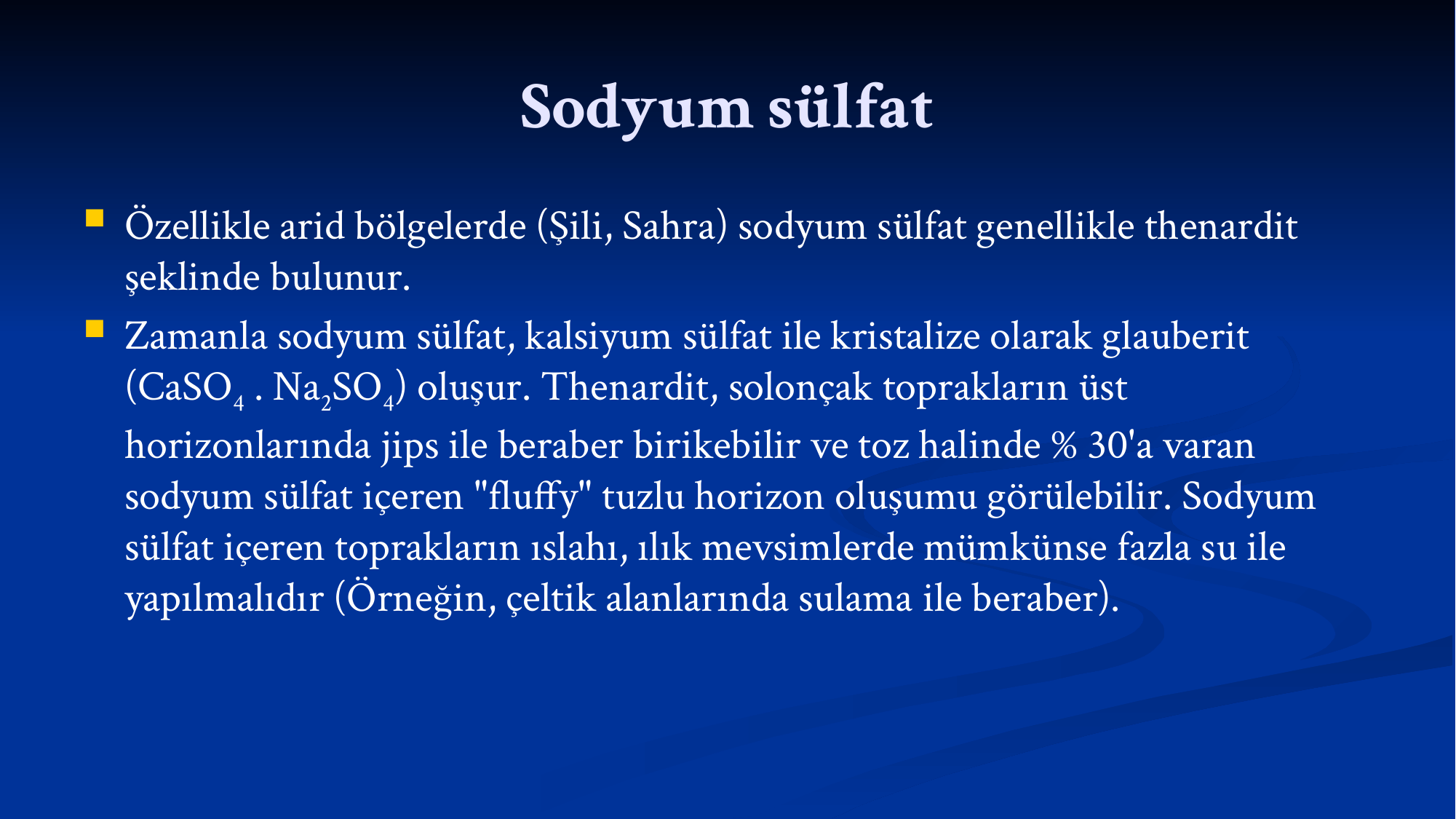

# Sodyum sülfat
Özellikle arid bölgelerde (Şili, Sahra) sodyum sülfat genellikle thenardit şeklinde bulunur.
Zamanla sodyum sülfat, kalsiyum sülfat ile kristalize olarak glauberit (CaSO4 . Na2SO4) oluşur. Thenardit, solonçak toprakların üst horizonlarında jips ile beraber birikebilir ve toz halinde % 30'a varan sodyum sülfat içeren "fluffy" tuzlu horizon oluşumu görülebilir. Sodyum sülfat içeren toprakların ıslahı, ılık mevsimlerde mümkünse fazla su ile yapılmalıdır (Örneğin, çeltik alanlarında sulama ile beraber).